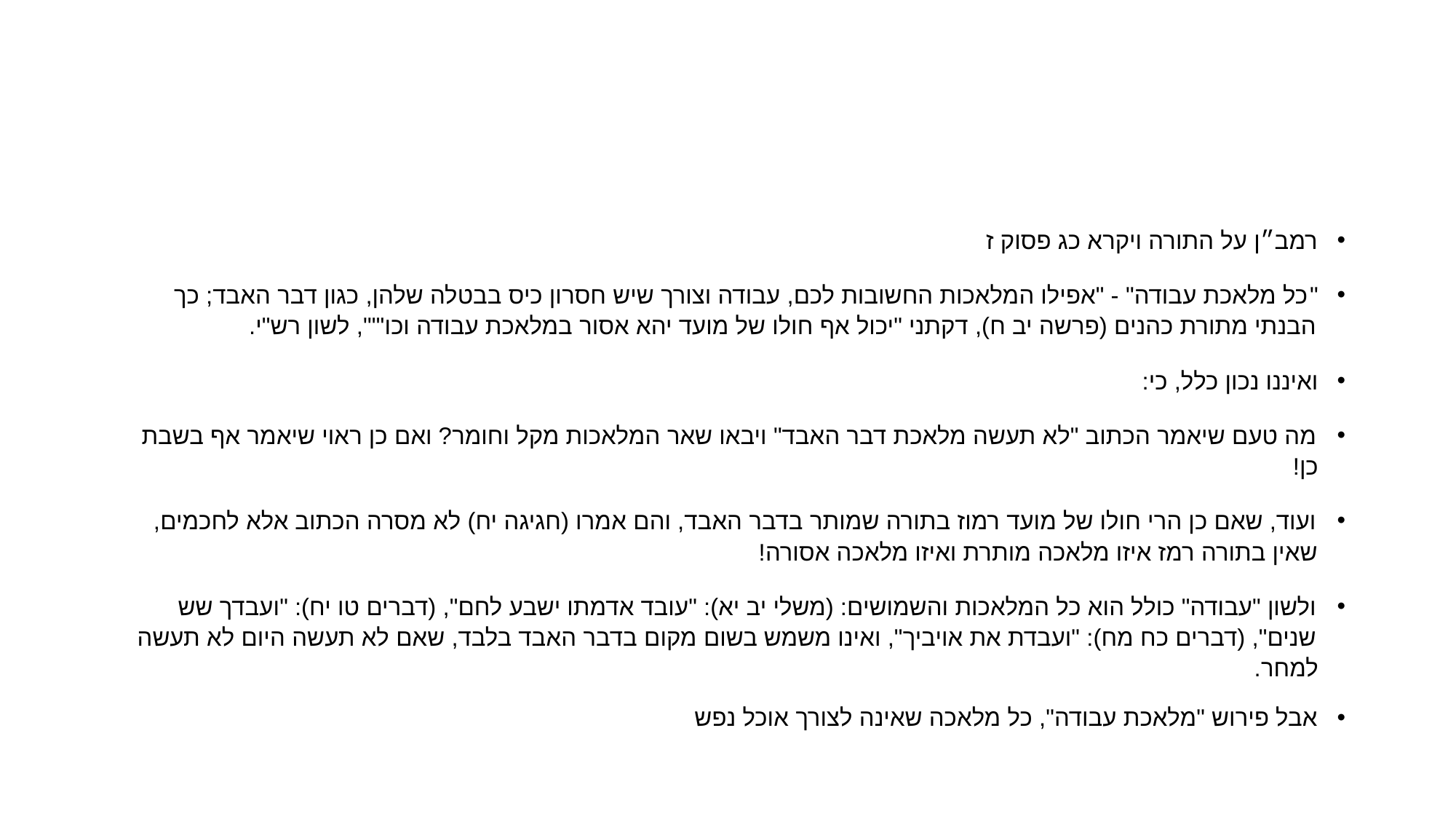

#
רמב״ן על התורה ויקרא כג פסוק ז
"כל מלאכת עבודה" - "אפילו המלאכות החשובות לכם, עבודה וצורך שיש חסרון כיס בבטלה שלהן, כגון דבר האבד; כך הבנתי מתורת כהנים (פרשה יב ח), דקתני "יכול אף חולו של מועד יהא אסור במלאכת עבודה וכו'"", לשון רש"י.
ואיננו נכון כלל, כי:
מה טעם שיאמר הכתוב "לא תעשה מלאכת דבר האבד" ויבאו שאר המלאכות מקל וחומר? ואם כן ראוי שיאמר אף בשבת כן!
ועוד, שאם כן הרי חולו של מועד רמוז בתורה שמותר בדבר האבד, והם אמרו (חגיגה יח) לא מסרה הכתוב אלא לחכמים, שאין בתורה רמז איזו מלאכה מותרת ואיזו מלאכה אסורה!
ולשון "עבודה" כולל הוא כל המלאכות והשמושים: (משלי יב יא): "עובד אדמתו ישבע לחם", (דברים טו יח): "ועבדך שש שנים", (דברים כח מח): "ועבדת את אויביך", ואינו משמש בשום מקום בדבר האבד בלבד, שאם לא תעשה היום לא תעשה למחר.
אבל פירוש "מלאכת עבודה", כל מלאכה שאינה לצורך אוכל נפש